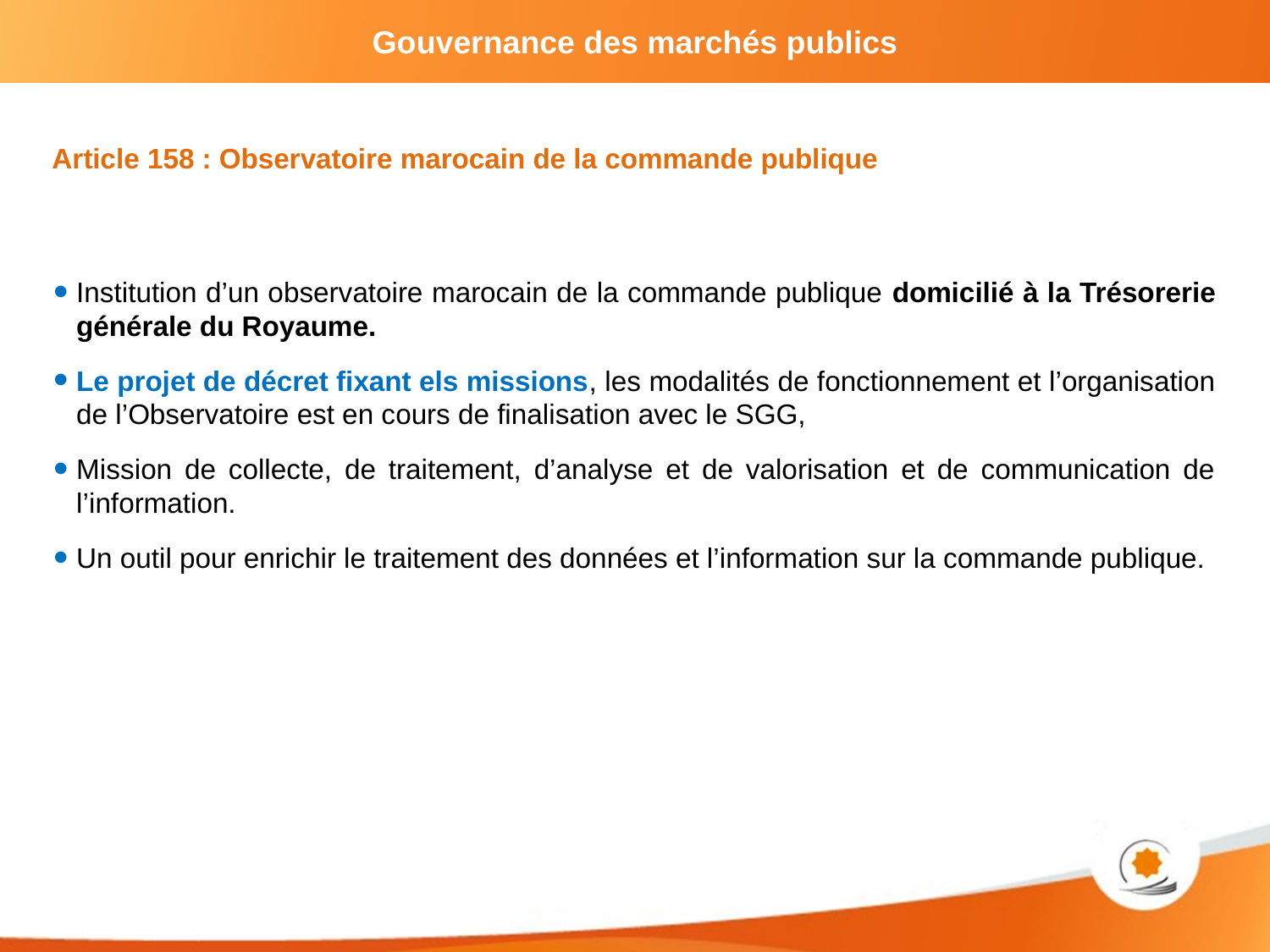

Article 158 : Observatoire marocain de la commande publique

Institution d’un observatoire marocain de la commande publique domicilié à la Trésorerie générale du Royaume.
Le projet de décret fixant els missions, les modalités de fonctionnement et l’organisation de l’Observatoire est en cours de finalisation avec le SGG,
Mission de collecte, de traitement, d’analyse et de valorisation et de communication de l’information.
Un outil pour enrichir le traitement des données et l’information sur la commande publique.